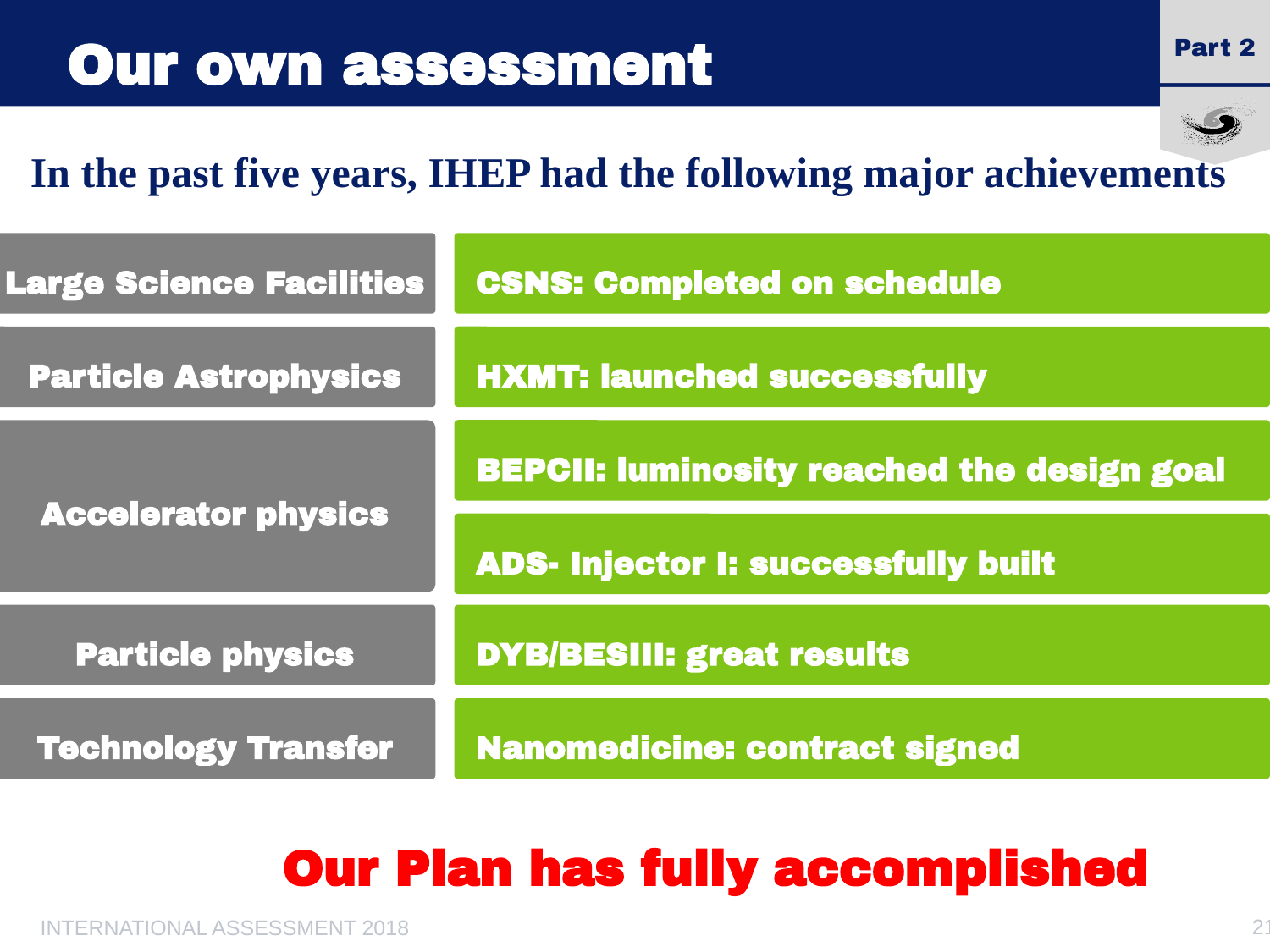

# Our own assessment
In the past five years, IHEP had the following major achievements

Large Science Facilities

CSNS: Completed on schedule

Particle Astrophysics

HXMT: launched successfully

Accelerator physics

BEPCII: luminosity reached the design goal

ADS- Injector I: successfully built

Particle physics

DYB/BESIII: great results

Technology Transfer

Nanomedicine: contract signed
Our Plan has fully accomplished